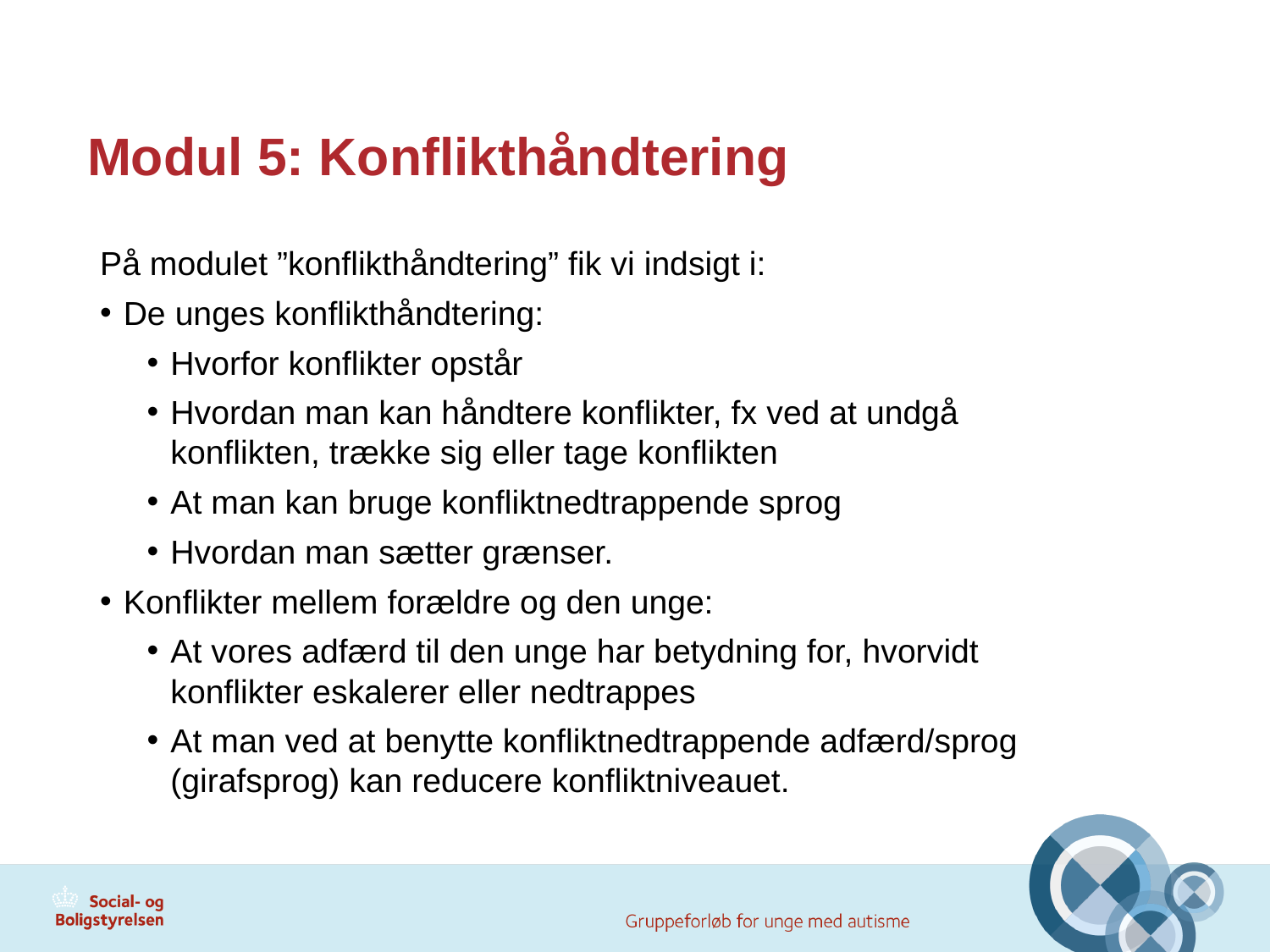

# Modul 5: Konflikthåndtering
På modulet ”konflikthåndtering” fik vi indsigt i:
De unges konflikthåndtering:
Hvorfor konflikter opstår
Hvordan man kan håndtere konflikter, fx ved at undgå konflikten, trække sig eller tage konflikten
At man kan bruge konfliktnedtrappende sprog
Hvordan man sætter grænser.
Konflikter mellem forældre og den unge:
At vores adfærd til den unge har betydning for, hvorvidt konflikter eskalerer eller nedtrappes
At man ved at benytte konfliktnedtrappende adfærd/sprog (girafsprog) kan reducere konfliktniveauet.